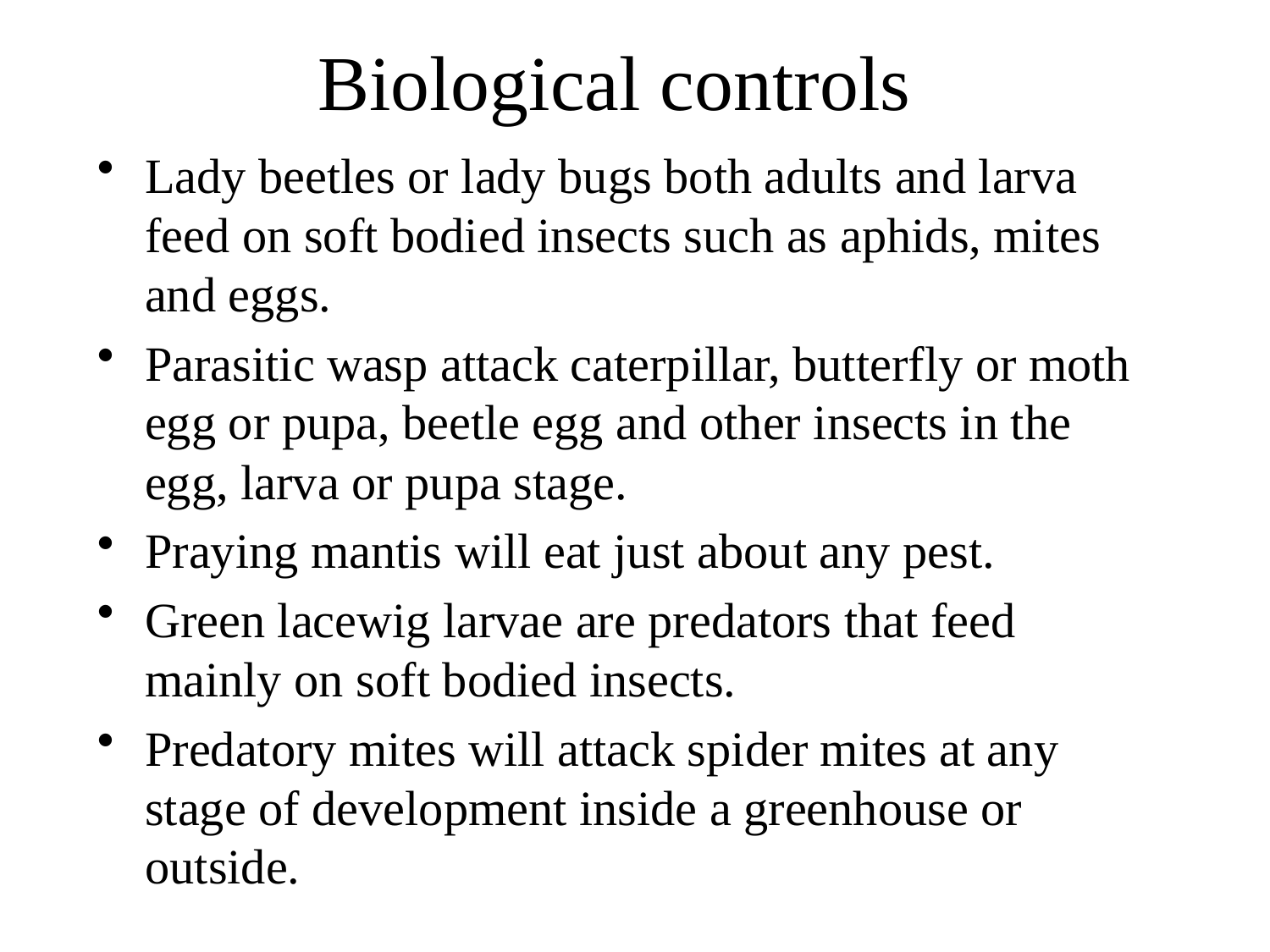

# Biological controls
Lady beetles or lady bugs both adults and larva feed on soft bodied insects such as aphids, mites and eggs.
Parasitic wasp attack caterpillar, butterfly or moth egg or pupa, beetle egg and other insects in the egg, larva or pupa stage.
Praying mantis will eat just about any pest.
Green lacewig larvae are predators that feed mainly on soft bodied insects.
Predatory mites will attack spider mites at any stage of development inside a greenhouse or outside.